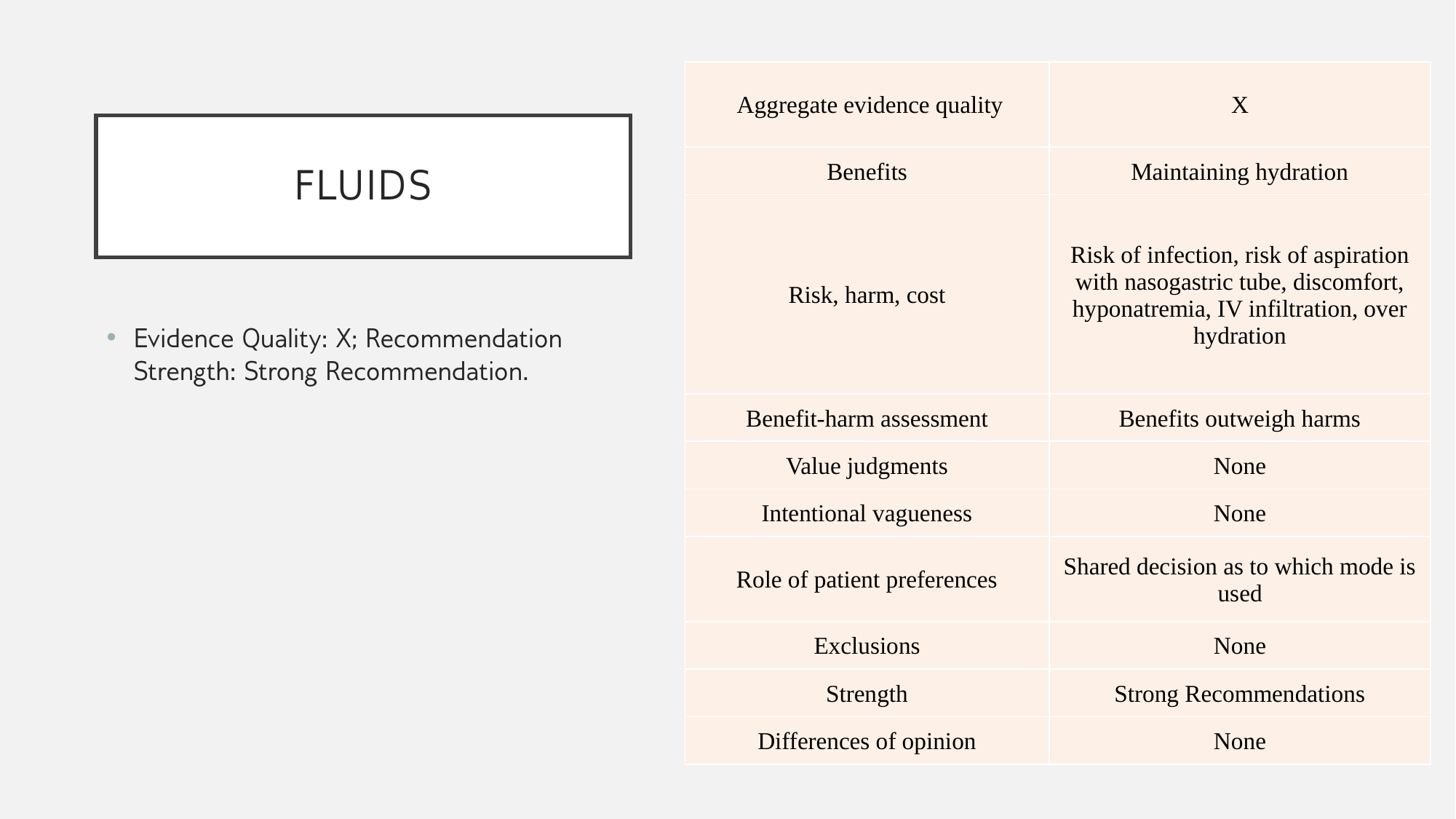

| Aggregate evidence quality | X |
| --- | --- |
| Benefits | Maintaining hydration |
| Risk, harm, cost | Risk of infection, risk of aspiration with nasogastric tube, discomfort, hyponatremia, IV infiltration, over hydration |
| Benefit-harm assessment | Benefits outweigh harms |
| Value judgments | None |
| Intentional vagueness | None |
| Role of patient preferences | Shared decision as to which mode is used |
| Exclusions | None |
| Strength | Strong Recommendations |
| Differences of opinion | None |
# Fluids

Evidence Quality: X; Recommendation Strength: Strong Recommendation.